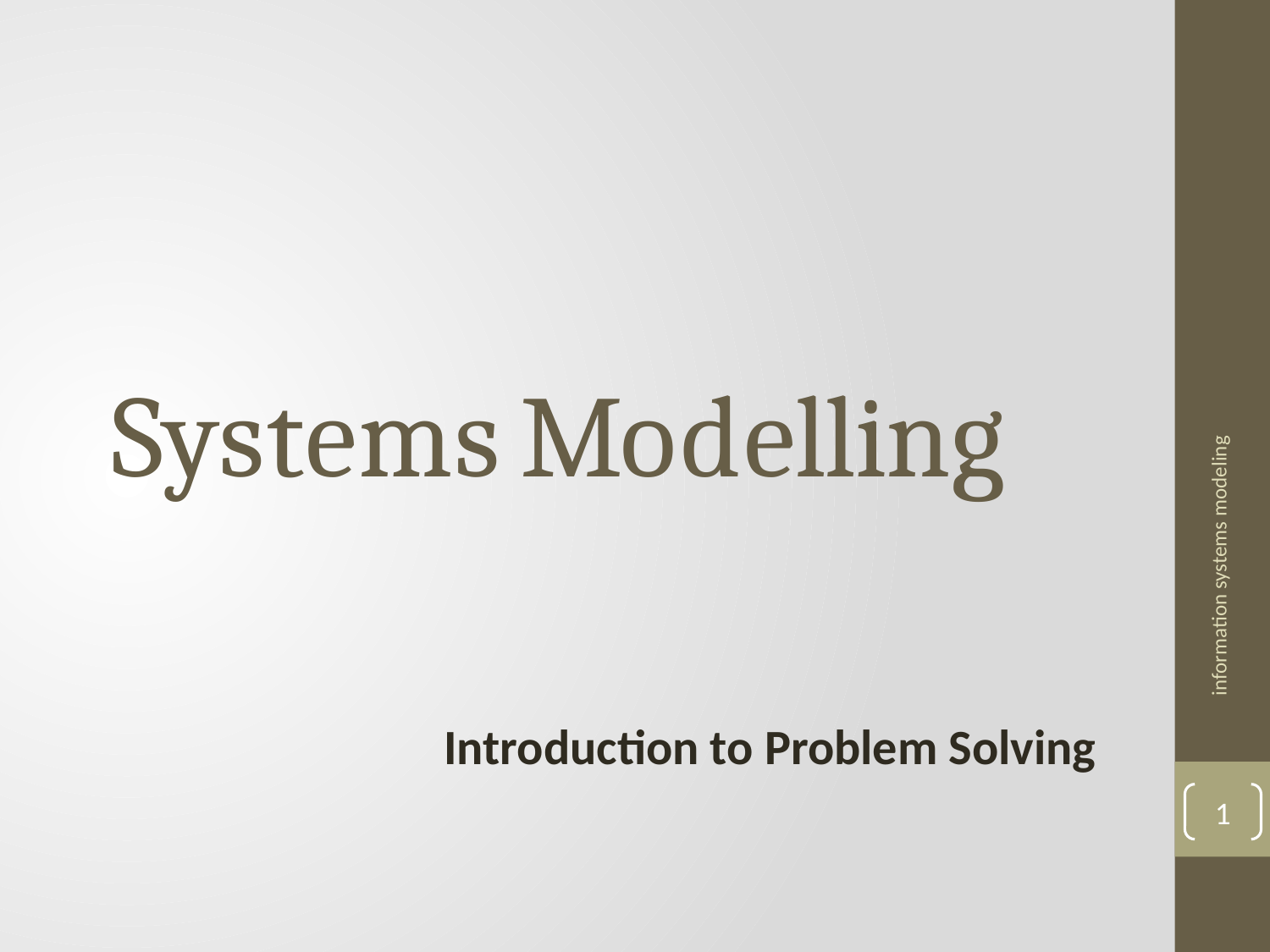

# Systems Modelling
information systems modeling
Introduction to Problem Solving
1